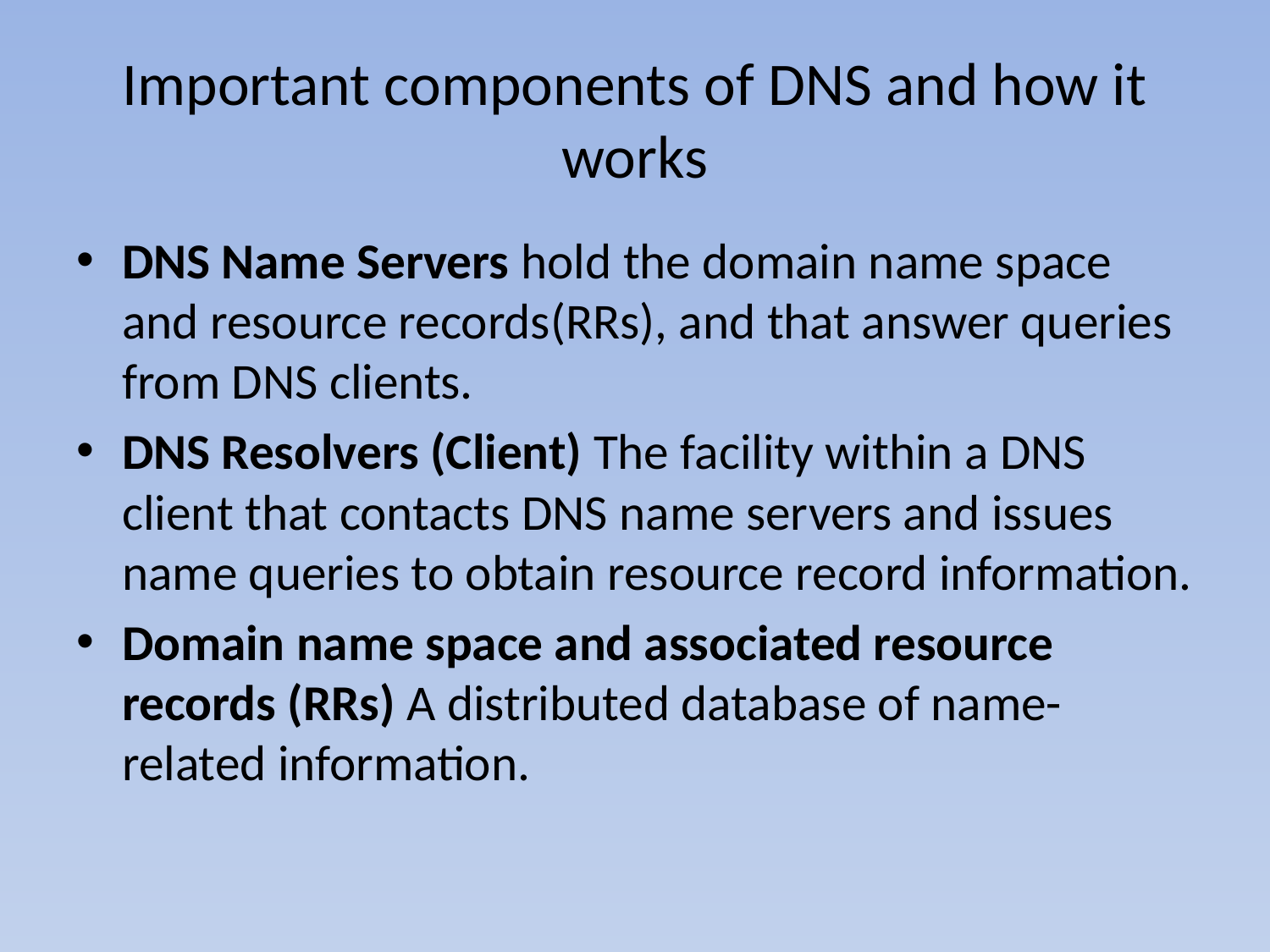

# Important components of DNS and how it works
DNS Name Servers hold the domain name space and resource records(RRs), and that answer queries from DNS clients.
DNS Resolvers (Client) The facility within a DNS client that contacts DNS name servers and issues name queries to obtain resource record information.
Domain name space and associated resource records (RRs) A distributed database of name-related information.